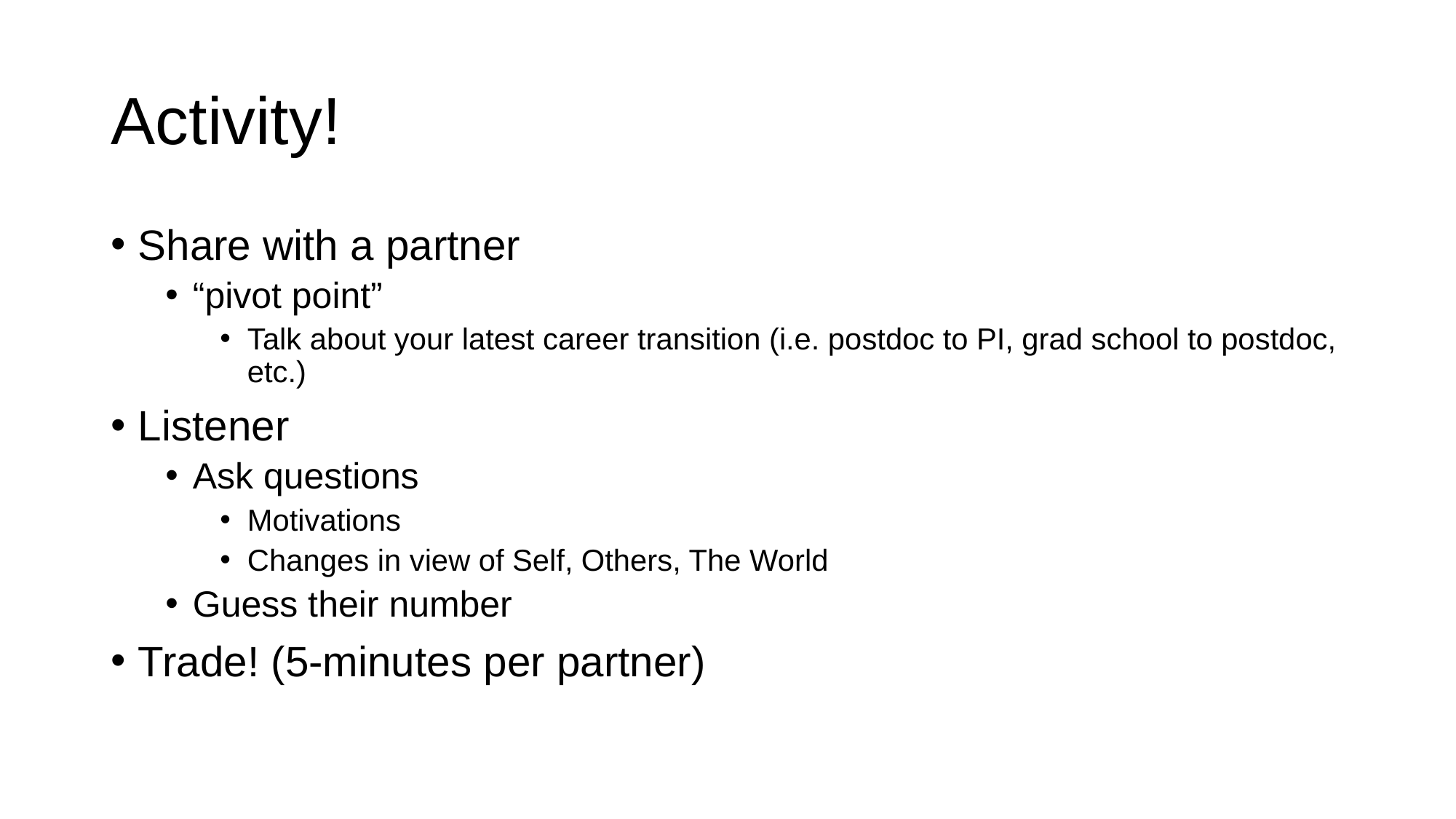

# Activity!
Share with a partner
“pivot point”
Talk about your latest career transition (i.e. postdoc to PI, grad school to postdoc, etc.)
Listener
Ask questions
Motivations
Changes in view of Self, Others, The World
Guess their number
Trade! (5-minutes per partner)